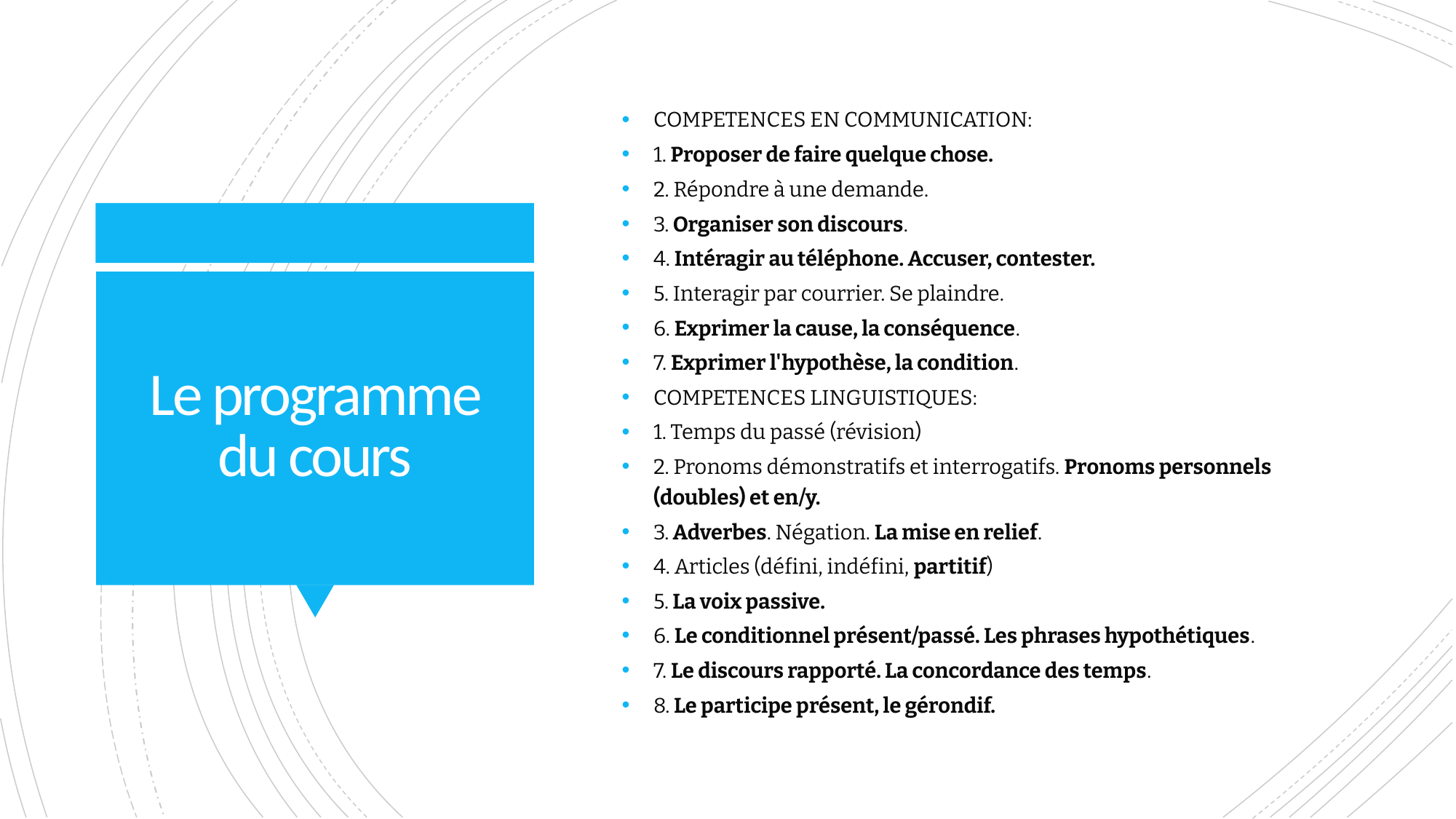

COMPETENCES EN COMMUNICATION:
1. Proposer de faire quelque chose.
2. Répondre à une demande.
3. Organiser son discours.
4. Intéragir au téléphone. Accuser, contester.
5. Interagir par courrier. Se plaindre.
6. Exprimer la cause, la conséquence.
7. Exprimer l'hypothèse, la condition.
COMPETENCES LINGUISTIQUES:
1. Temps du passé (révision)
2. Pronoms démonstratifs et interrogatifs. Pronoms personnels (doubles) et en/y.
3. Adverbes. Négation. La mise en relief.
4. Articles (défini, indéfini, partitif)
5. La voix passive.
6. Le conditionnel présent/passé. Les phrases hypothétiques.
7. Le discours rapporté. La concordance des temps.
8. Le participe présent, le gérondif.

# Le programme du cours